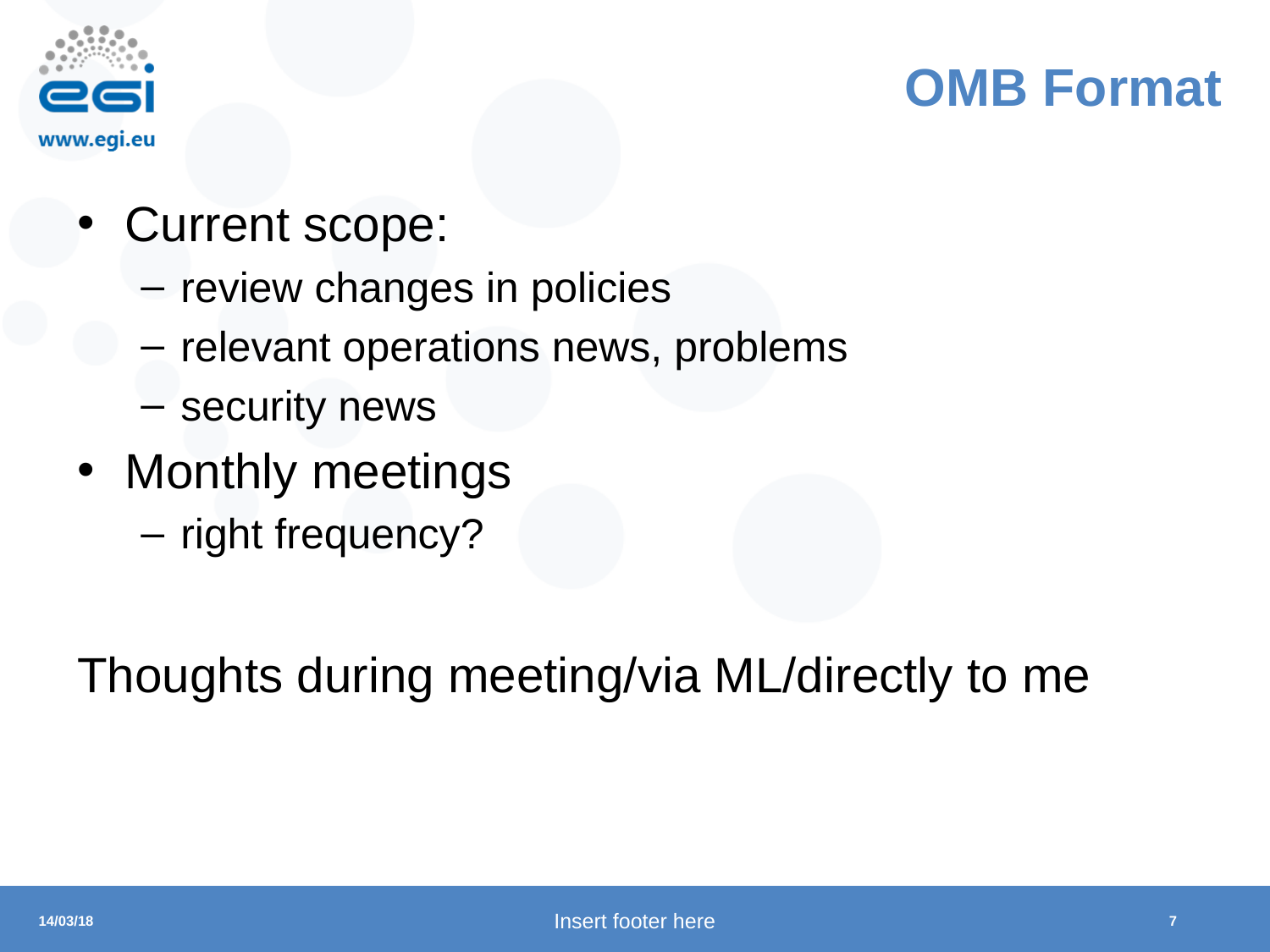

# OMB Format
Current scope:
review changes in policies
relevant operations news, problems
security news
Monthly meetings
right frequency?

Thoughts during meeting/via ML/directly to me
Insert footer here